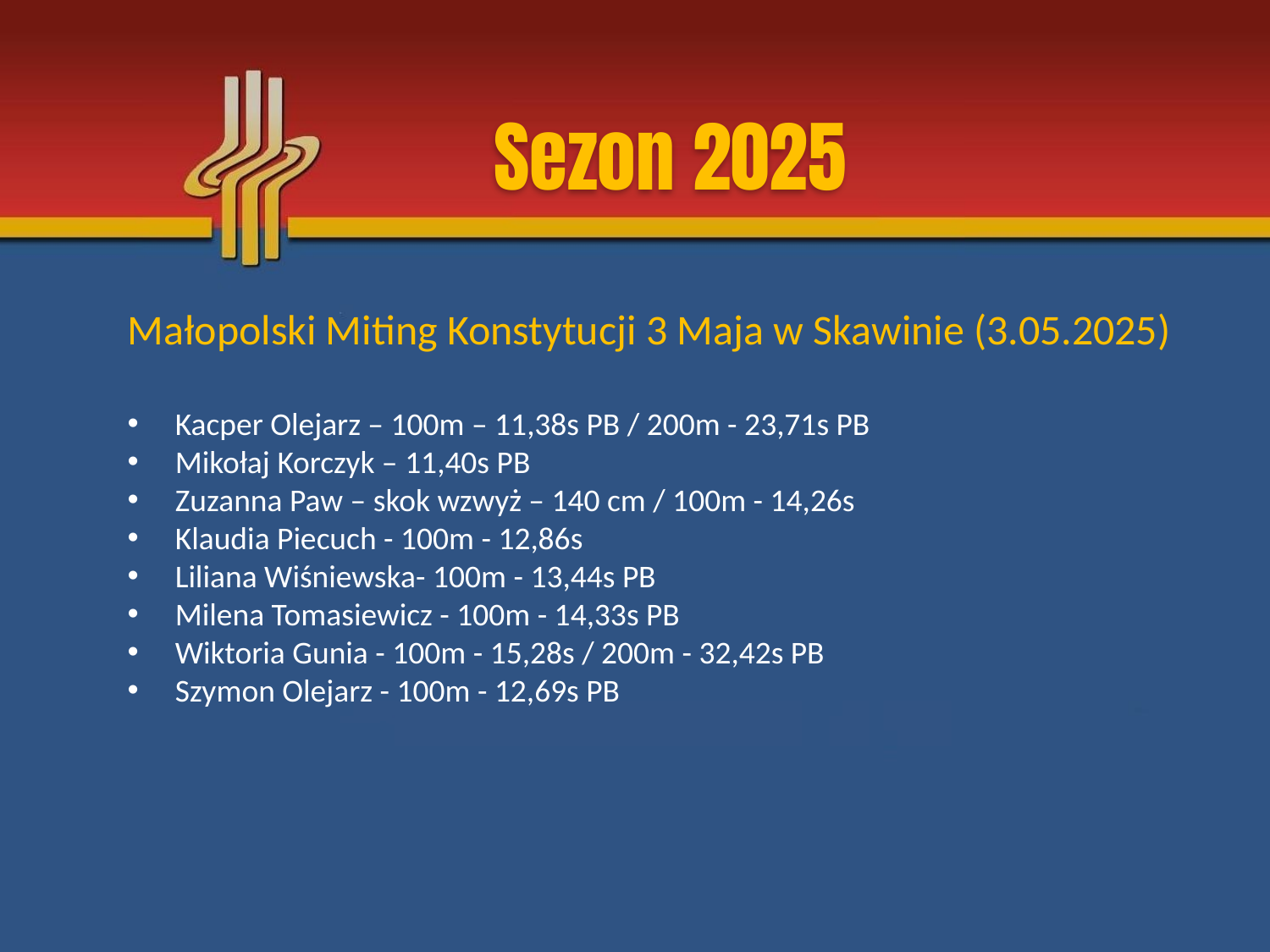

Sezon 2025
Małopolski Miting Konstytucji 3 Maja w Skawinie (3.05.2025)

Kacper Olejarz – 100m – 11,38s PB / 200m - 23,71s PB
Mikołaj Korczyk – 11,40s PB
Zuzanna Paw – skok wzwyż – 140 cm / 100m - 14,26s
Klaudia Piecuch - 100m - 12,86s
Liliana Wiśniewska- 100m - 13,44s PB
Milena Tomasiewicz - 100m - 14,33s PB
Wiktoria Gunia - 100m - 15,28s / 200m - 32,42s PB
Szymon Olejarz - 100m - 12,69s PB